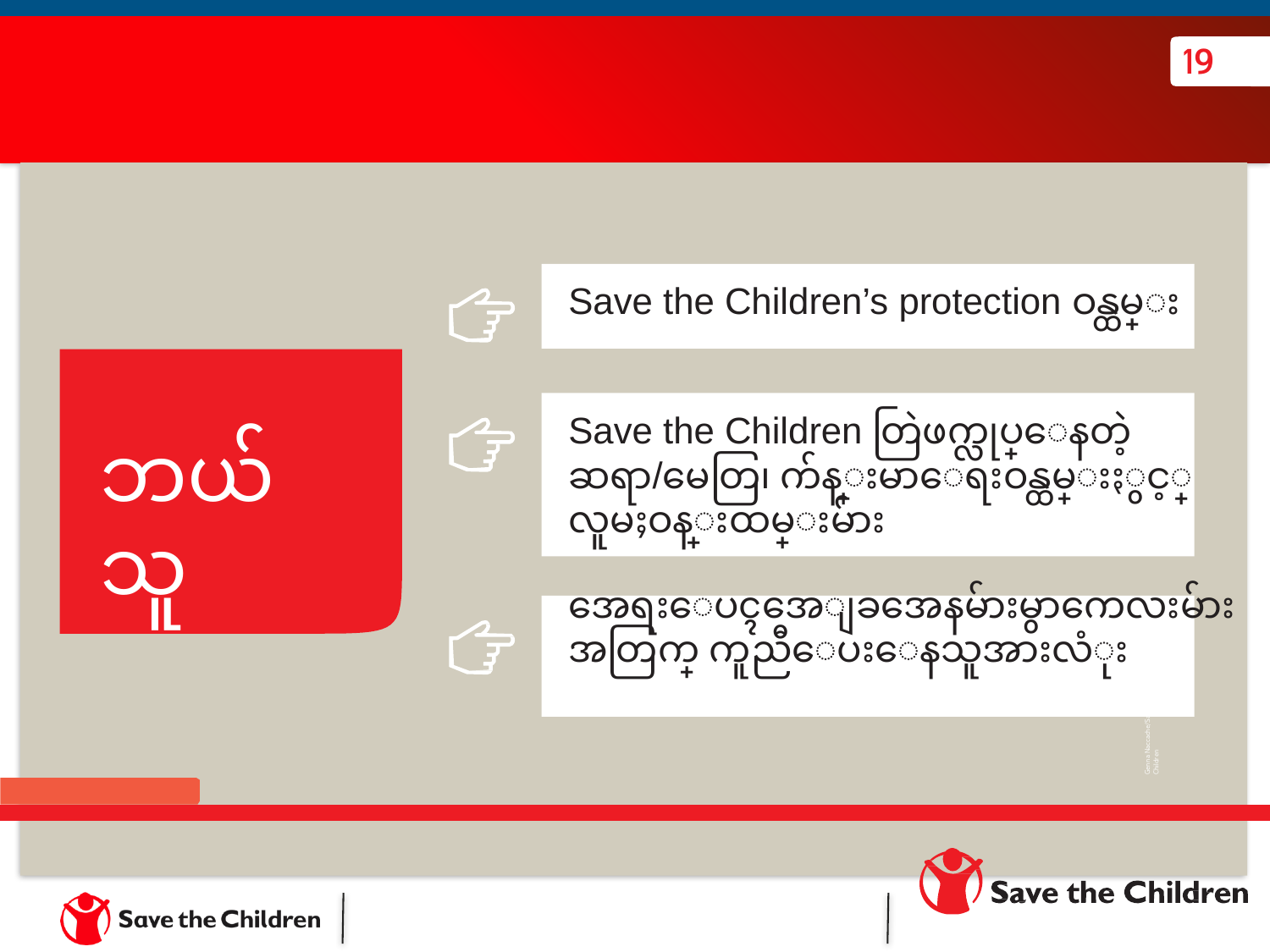

19

Save the Children’s protection ဝန္ထမ္း

Save the Children တြဲဖက္လုပ္ေနတဲ့
ဆရာ/မေတြ၊ က်န္းမာေရးဝန္ထမ္းႏွင့္
လူမႈဝန္းထမ္းမ်ား

အေရးေပၚအေျခအေနမ်ားမွာကေလးမ်ား
အတြက္ ကူညီေပးေနသူအားလံုး

ဘယ်သူ

Genna Naccache/Save the Children

Section B: